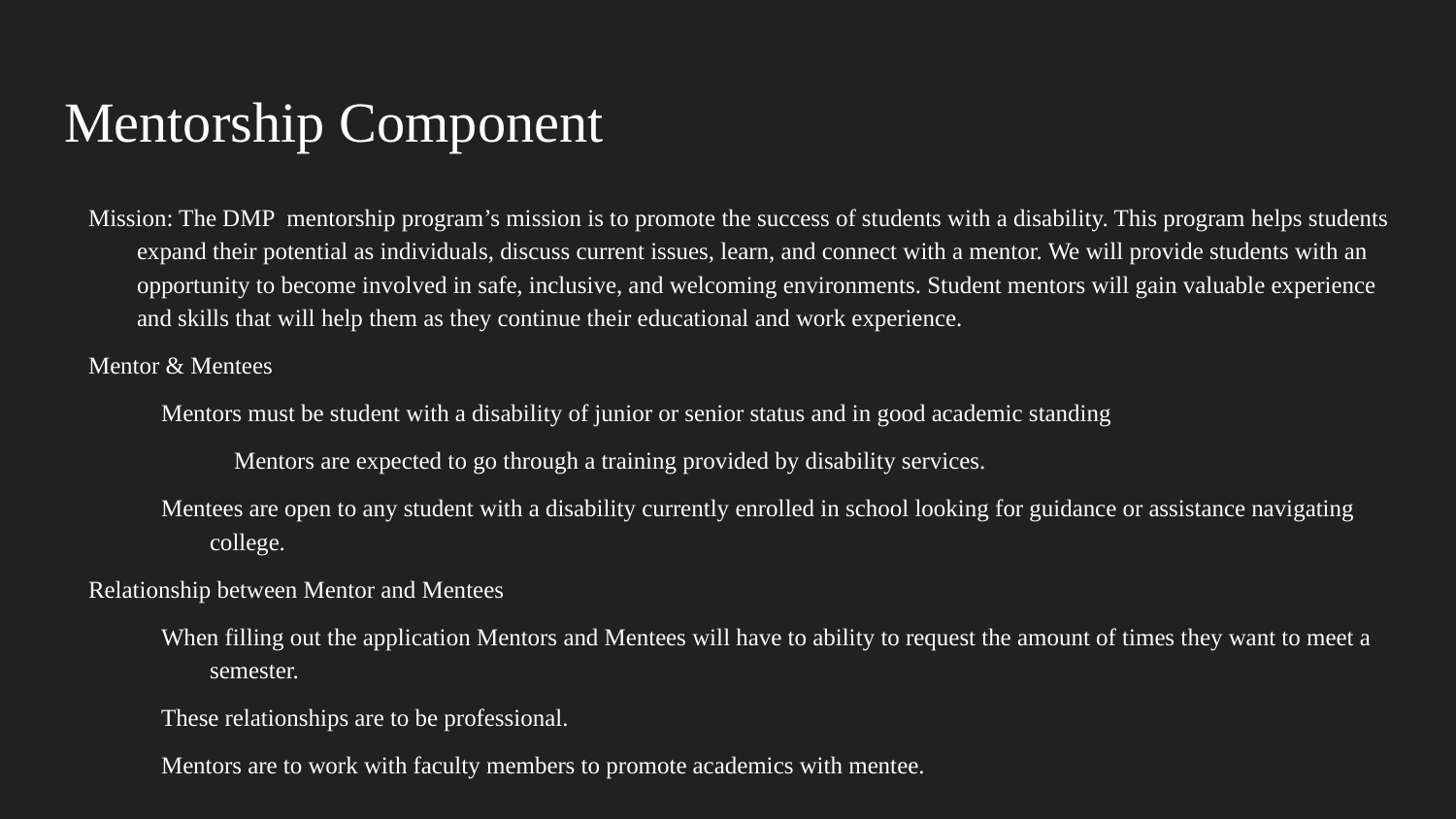

# Mentorship Component
Mission: The DMP  mentorship program’s mission is to promote the success of students with a disability. This program helps students expand their potential as individuals, discuss current issues, learn, and connect with a mentor. We will provide students with an opportunity to become involved in safe, inclusive, and welcoming environments. Student mentors will gain valuable experience and skills that will help them as they continue their educational and work experience.
Mentor & Mentees
Mentors must be student with a disability of junior or senior status and in good academic standing
Mentors are expected to go through a training provided by disability services.
Mentees are open to any student with a disability currently enrolled in school looking for guidance or assistance navigating college.
Relationship between Mentor and Mentees
When filling out the application Mentors and Mentees will have to ability to request the amount of times they want to meet a semester.
These relationships are to be professional.
Mentors are to work with faculty members to promote academics with mentee.